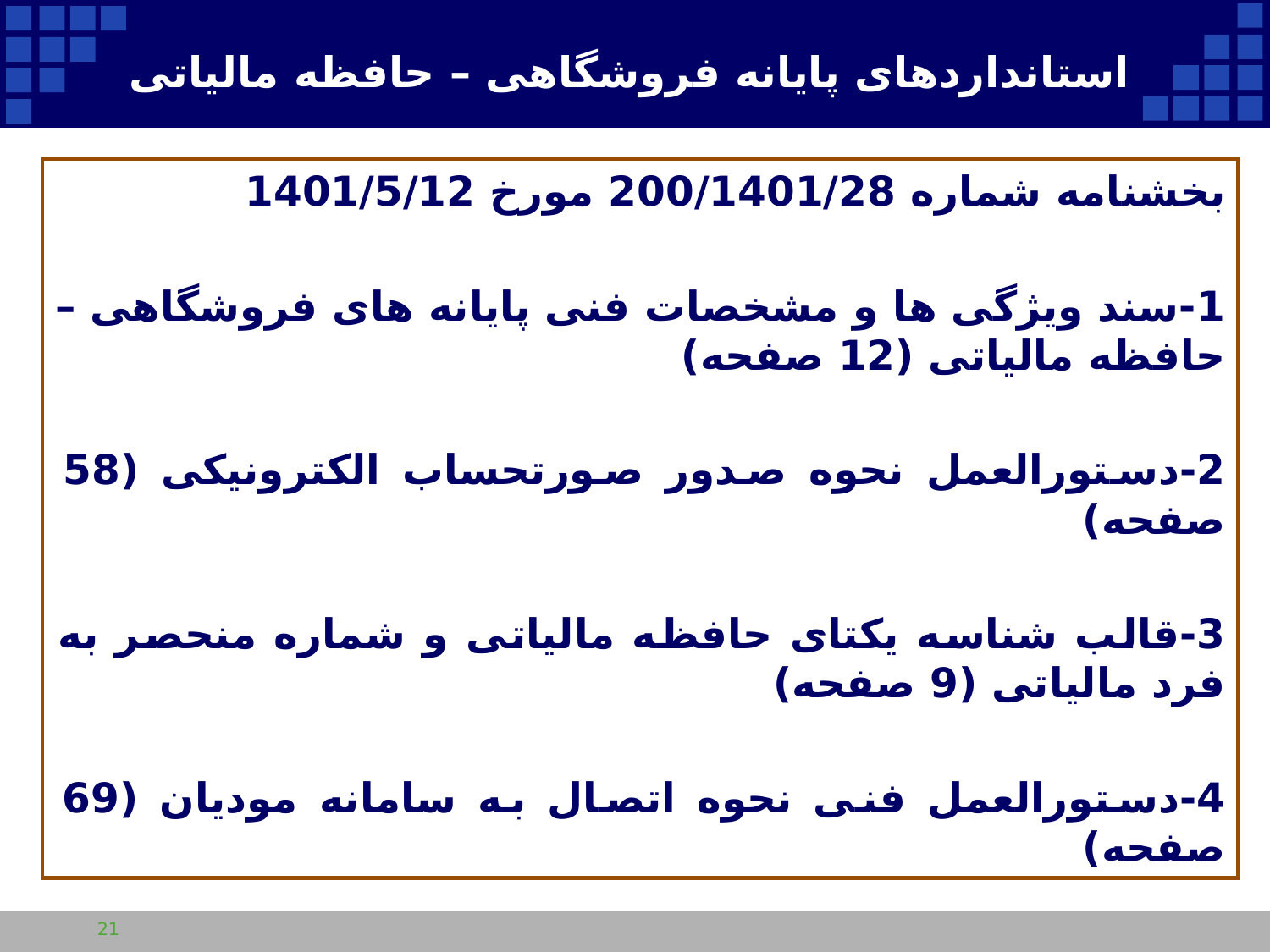

# استانداردهای پایانه فروشگاهی – حافظه مالیاتی
بخشنامه شماره 200/1401/28 مورخ 1401/5/12

1-سند ویژگی ها و مشخصات فنی پایانه های فروشگاهی – حافظه مالیاتی (12 صفحه)

2-دستورالعمل نحوه صدور صورتحساب الکترونیکی (58 صفحه)

3-قالب شناسه یکتای حافظه مالیاتی و شماره منحصر به فرد مالیاتی (9 صفحه)

4-دستورالعمل فنی نحوه اتصال به سامانه مودیان (69 صفحه)

21